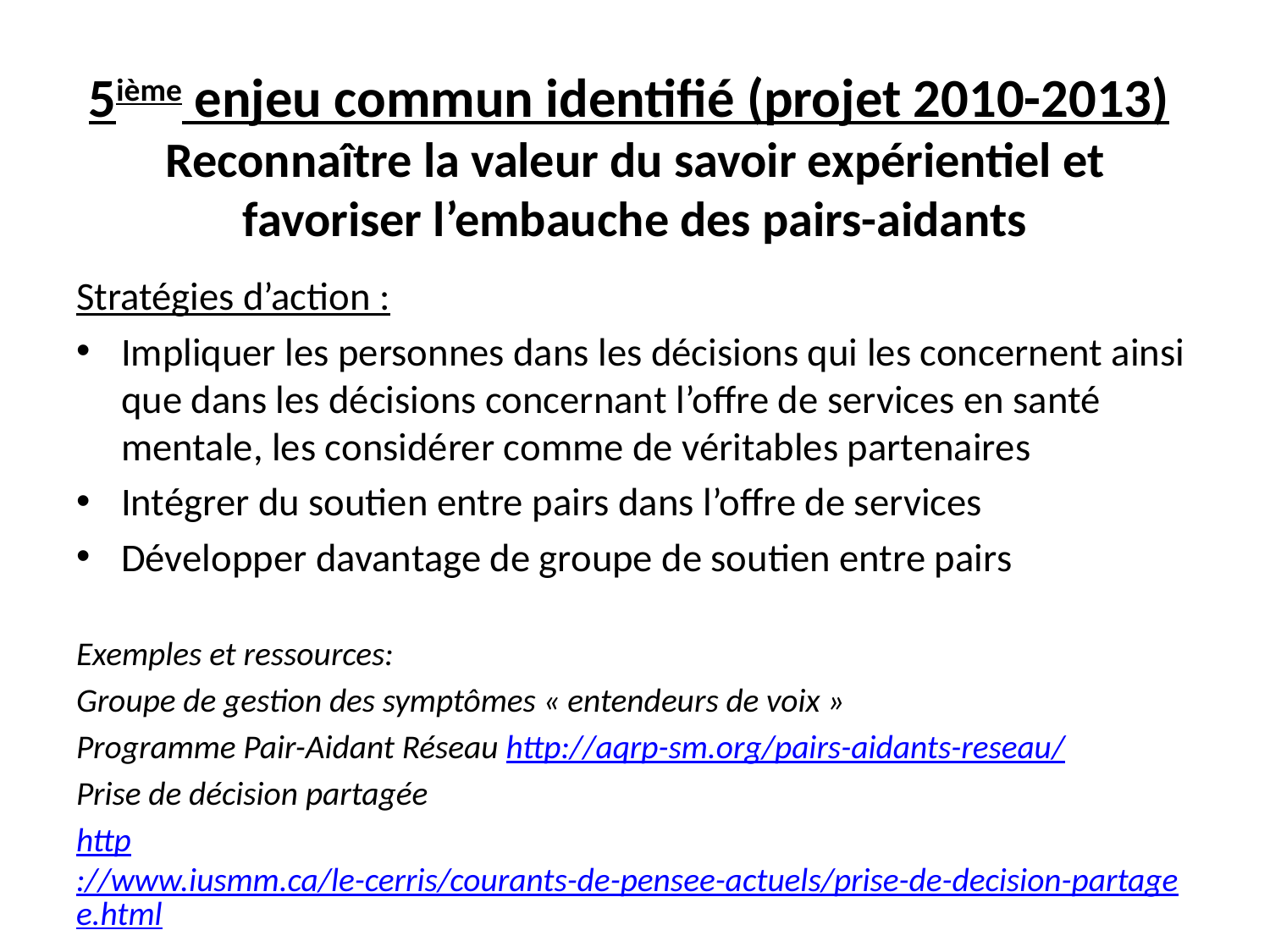

# 5ième enjeu commun identifié (projet 2010-2013)  Reconnaître la valeur du savoir expérientiel et favoriser l’embauche des pairs-aidants
Stratégies d’action :
Impliquer les personnes dans les décisions qui les concernent ainsi que dans les décisions concernant l’offre de services en santé mentale, les considérer comme de véritables partenaires
Intégrer du soutien entre pairs dans l’offre de services
Développer davantage de groupe de soutien entre pairs

Exemples et ressources:
Groupe de gestion des symptômes « entendeurs de voix »
Programme Pair-Aidant Réseau http://aqrp-sm.org/pairs-aidants-reseau/
Prise de décision partagée
http://www.iusmm.ca/le-cerris/courants-de-pensee-actuels/prise-de-decision-partagee.html